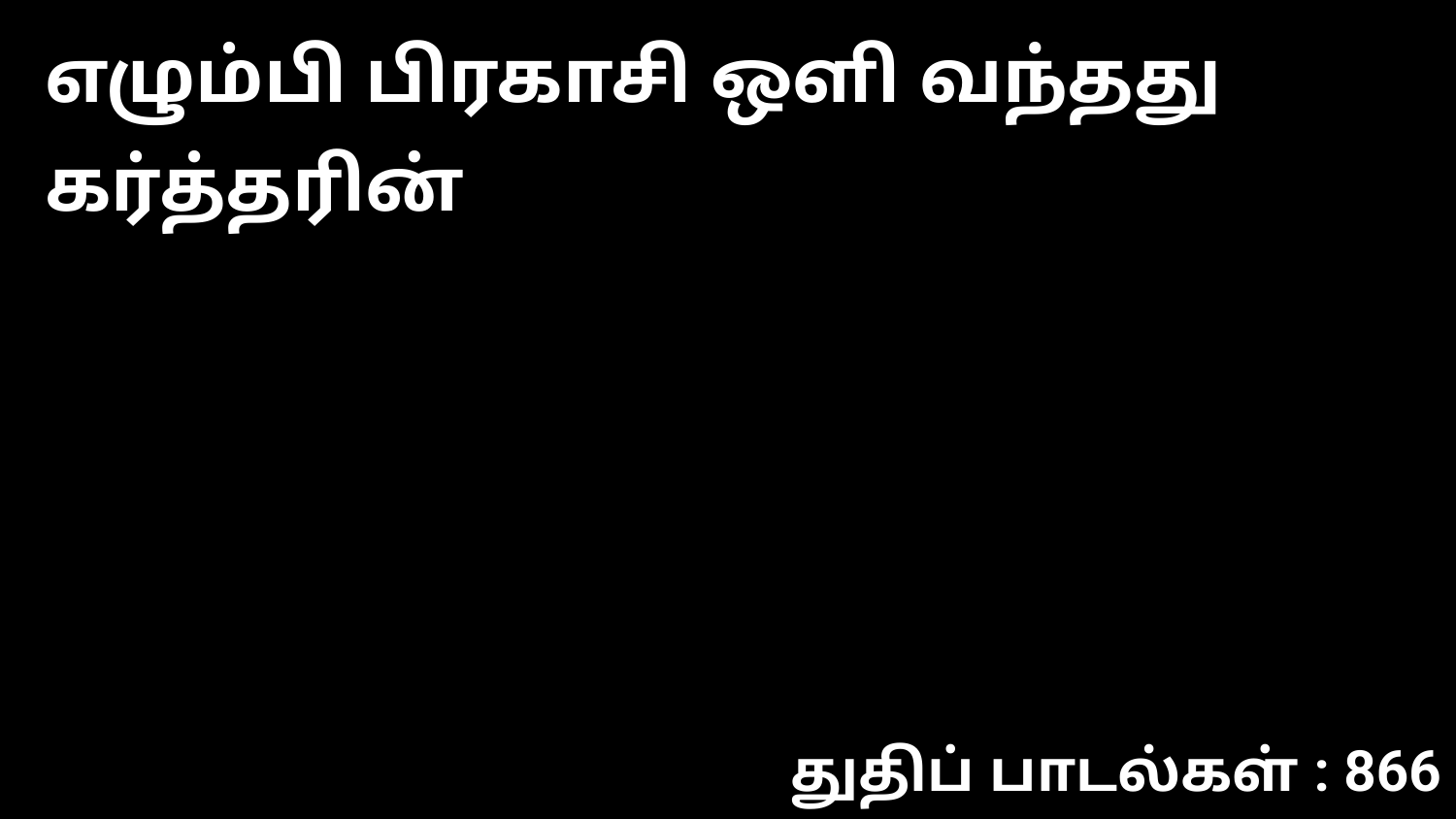

எழும்பி பிரகாசி ஒளி வந்தது கர்த்தரின்
துதிப் பாடல்கள் : 866